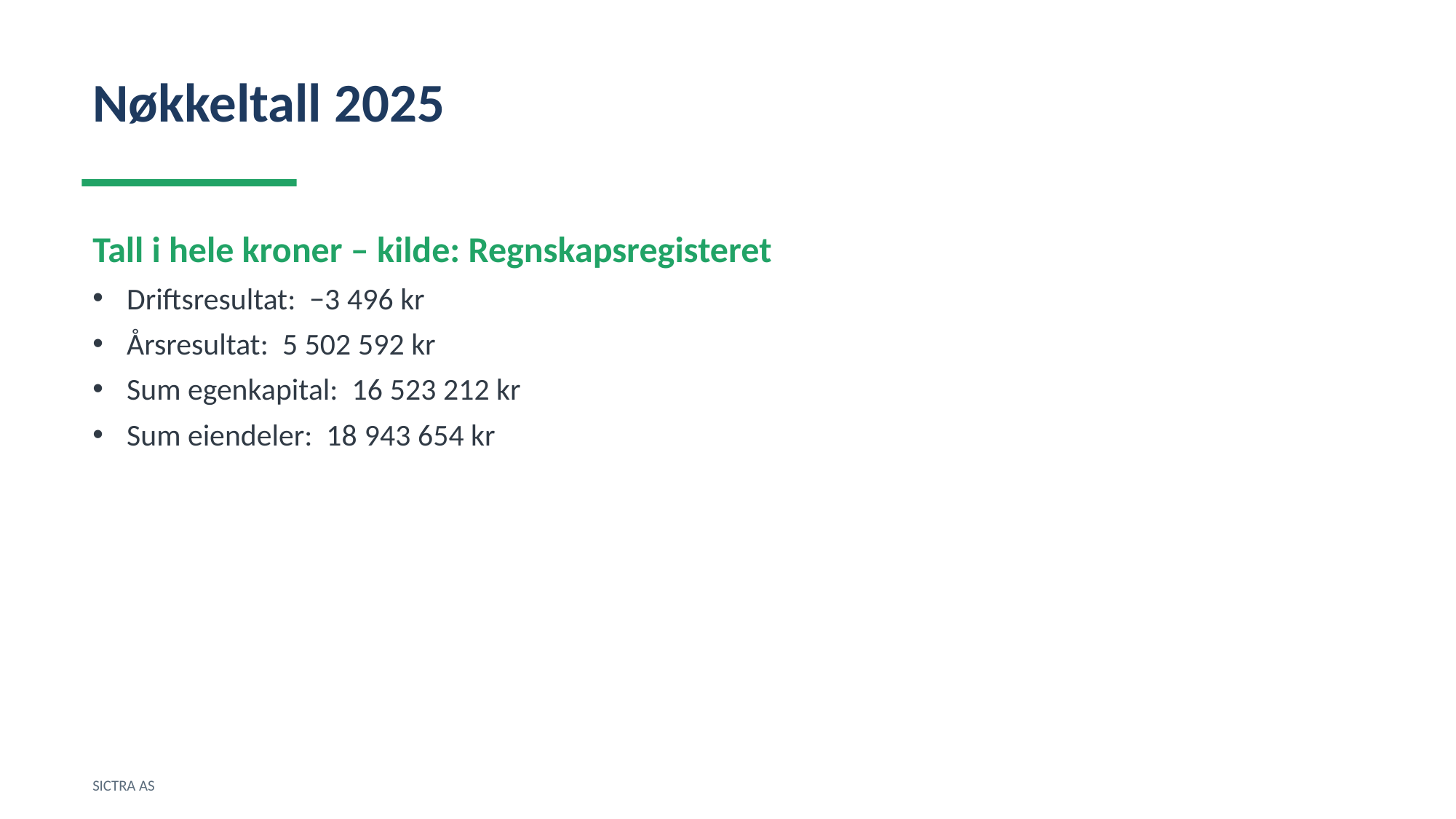

Nøkkeltall 2025

Tall i hele kroner – kilde: Regnskapsregisteret
Driftsresultat:  −3 496 kr
Årsresultat:  5 502 592 kr
Sum egenkapital:  16 523 212 kr
Sum eiendeler:  18 943 654 kr
SICTRA AS